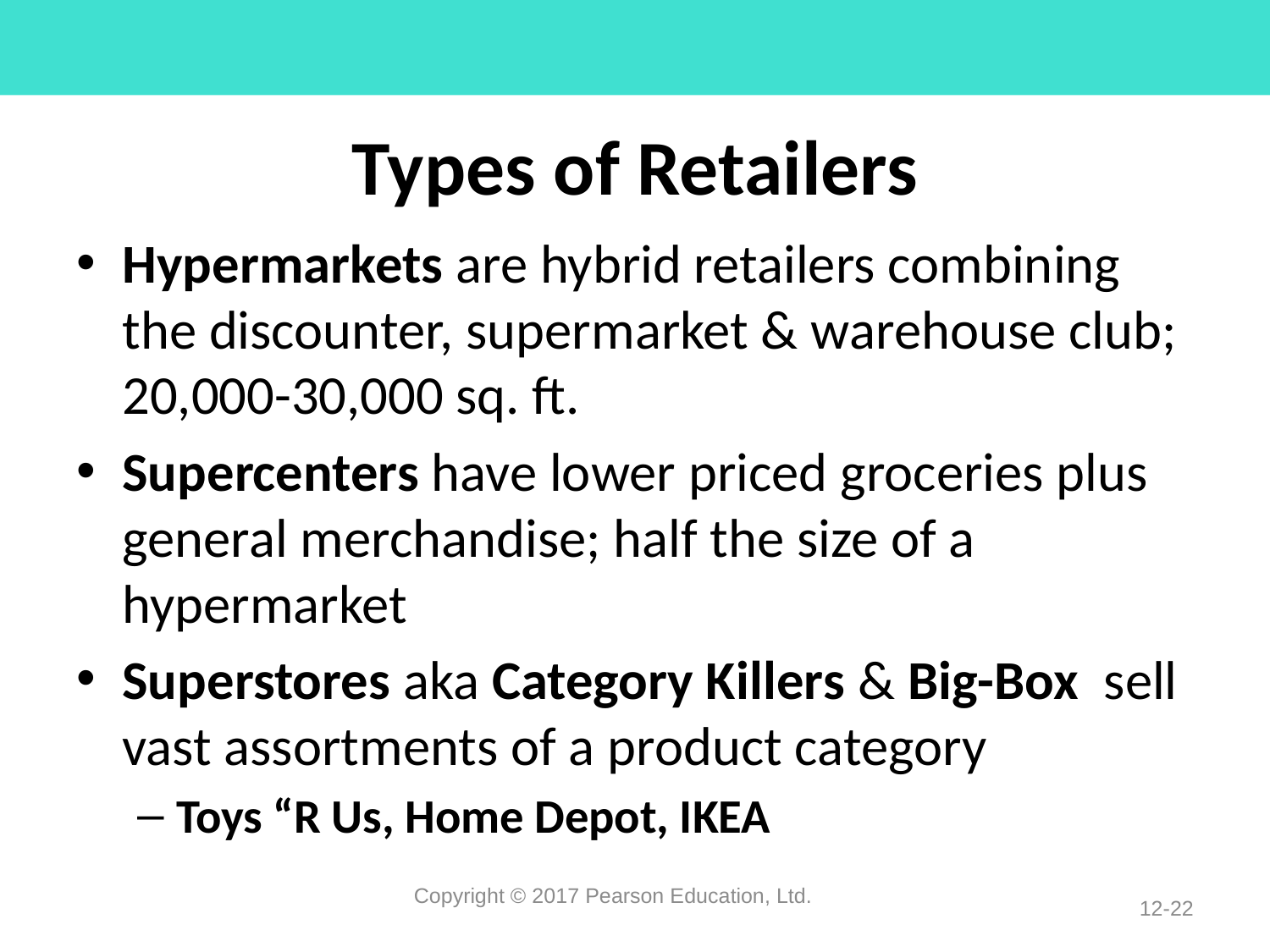

# Types of Retailers
Hypermarkets are hybrid retailers combining the discounter, supermarket & warehouse club; 20,000-30,000 sq. ft.
Supercenters have lower priced groceries plus general merchandise; half the size of a hypermarket
Superstores aka Category Killers & Big-Box  sell vast assortments of a product category
Toys “R Us, Home Depot, IKEA
Copyright © 2017 Pearson Education, Ltd.

12-22